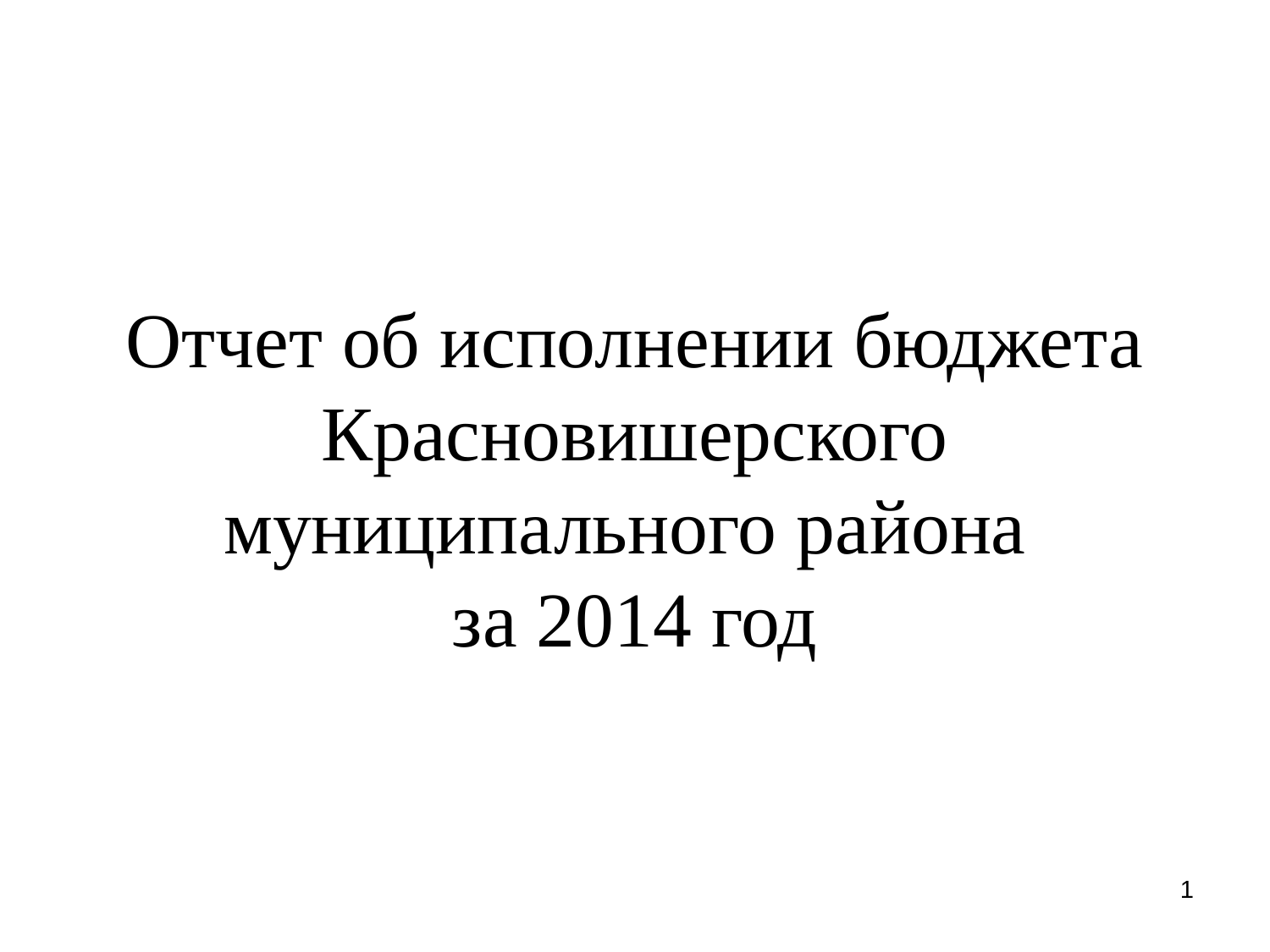

# Отчет об исполнении бюджета Красновишерского муниципального района за 2014 год
1